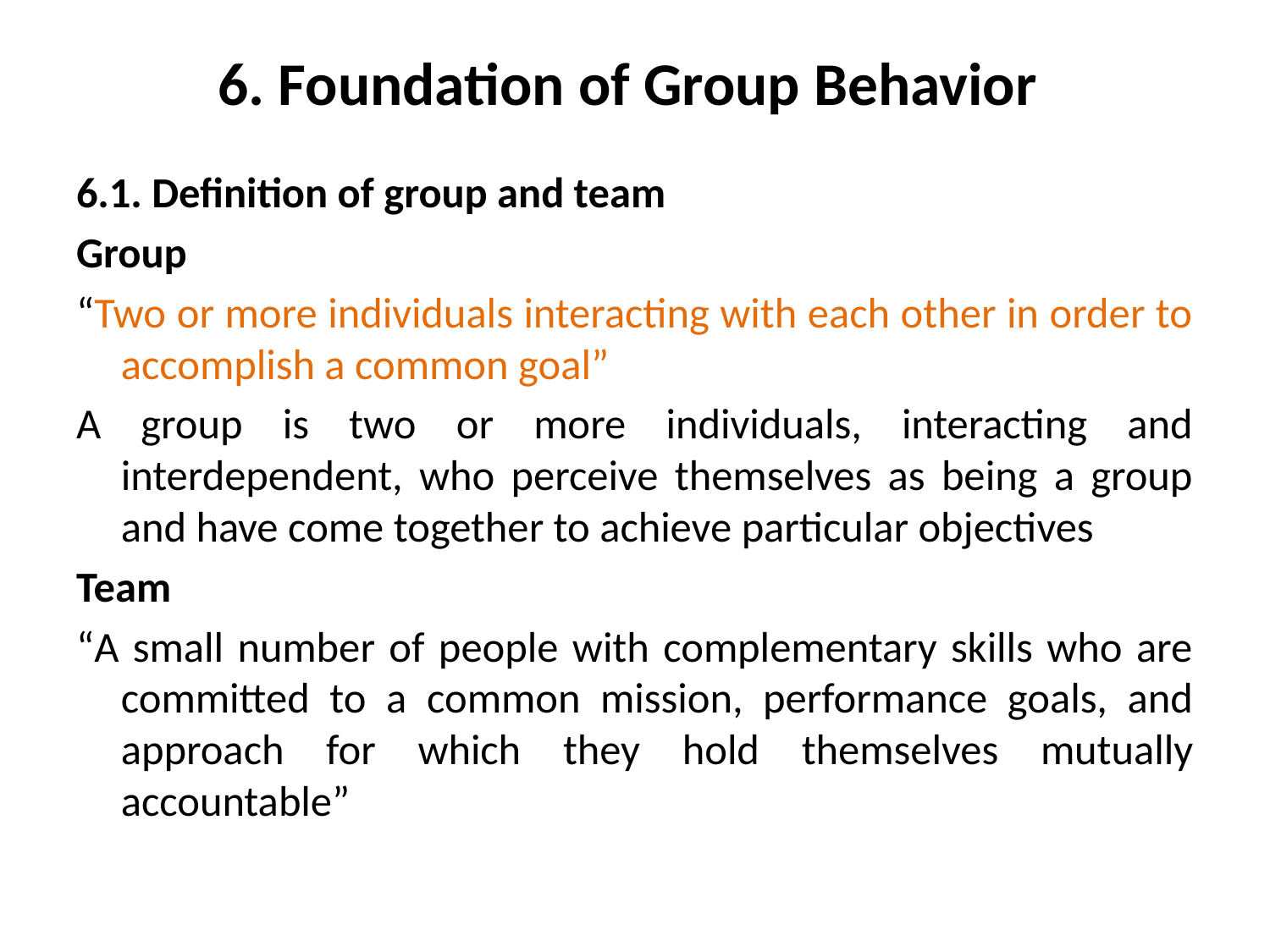

# 6. Foundation of Group Behavior
6.1. Definition of group and team
Group
“Two or more individuals interacting with each other in order to accomplish a common goal”
A group is two or more individuals, interacting and interdependent, who perceive themselves as being a group and have come together to achieve particular objectives
Team
“A small number of people with complementary skills who are committed to a common mission, performance goals, and approach for which they hold themselves mutually accountable”